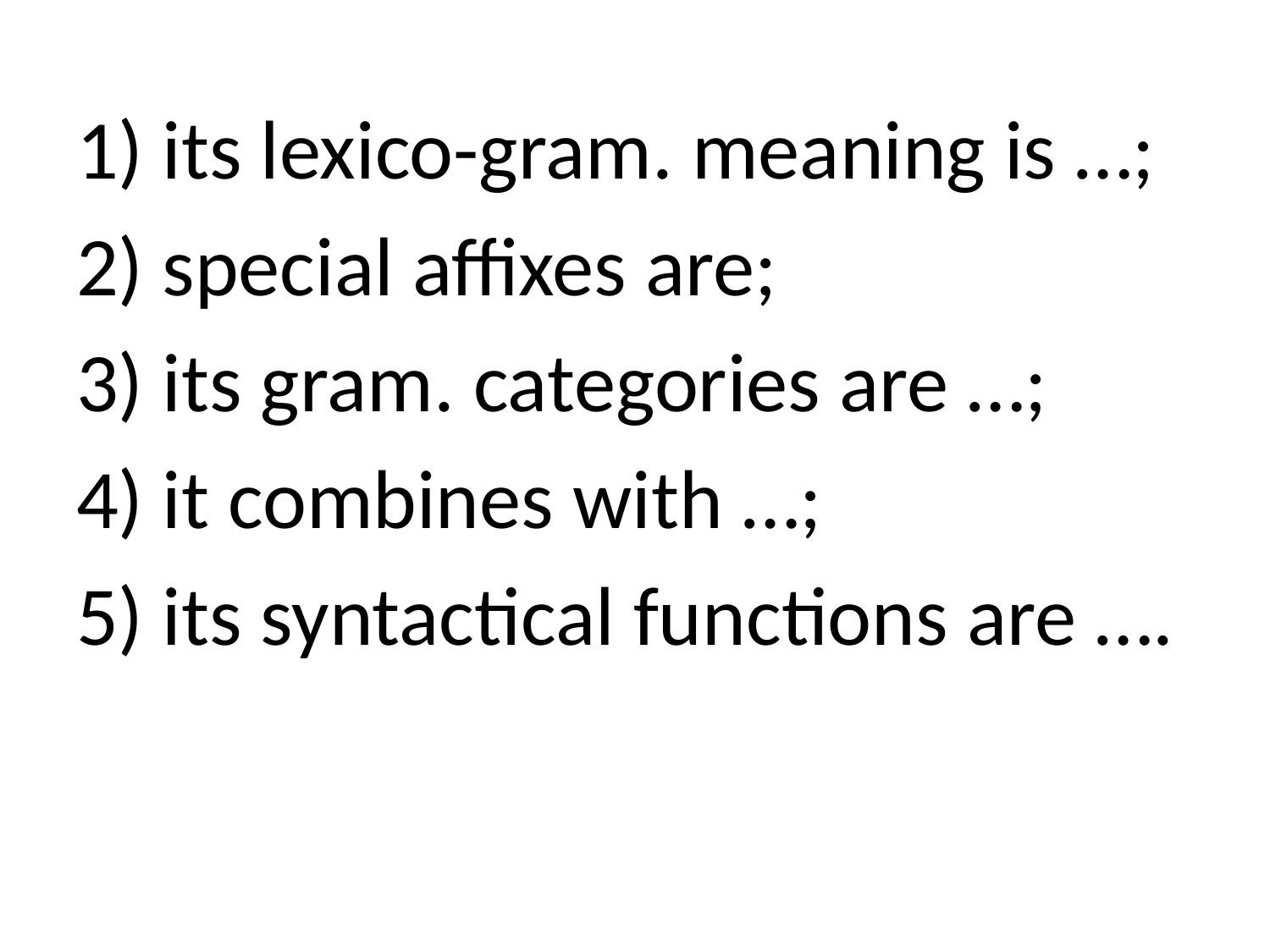

1) its lexico-gram. meaning is …;
2) special affixes are;
3) its gram. categories are …;
4) it combines with …;
5) its syntactical functions are ….